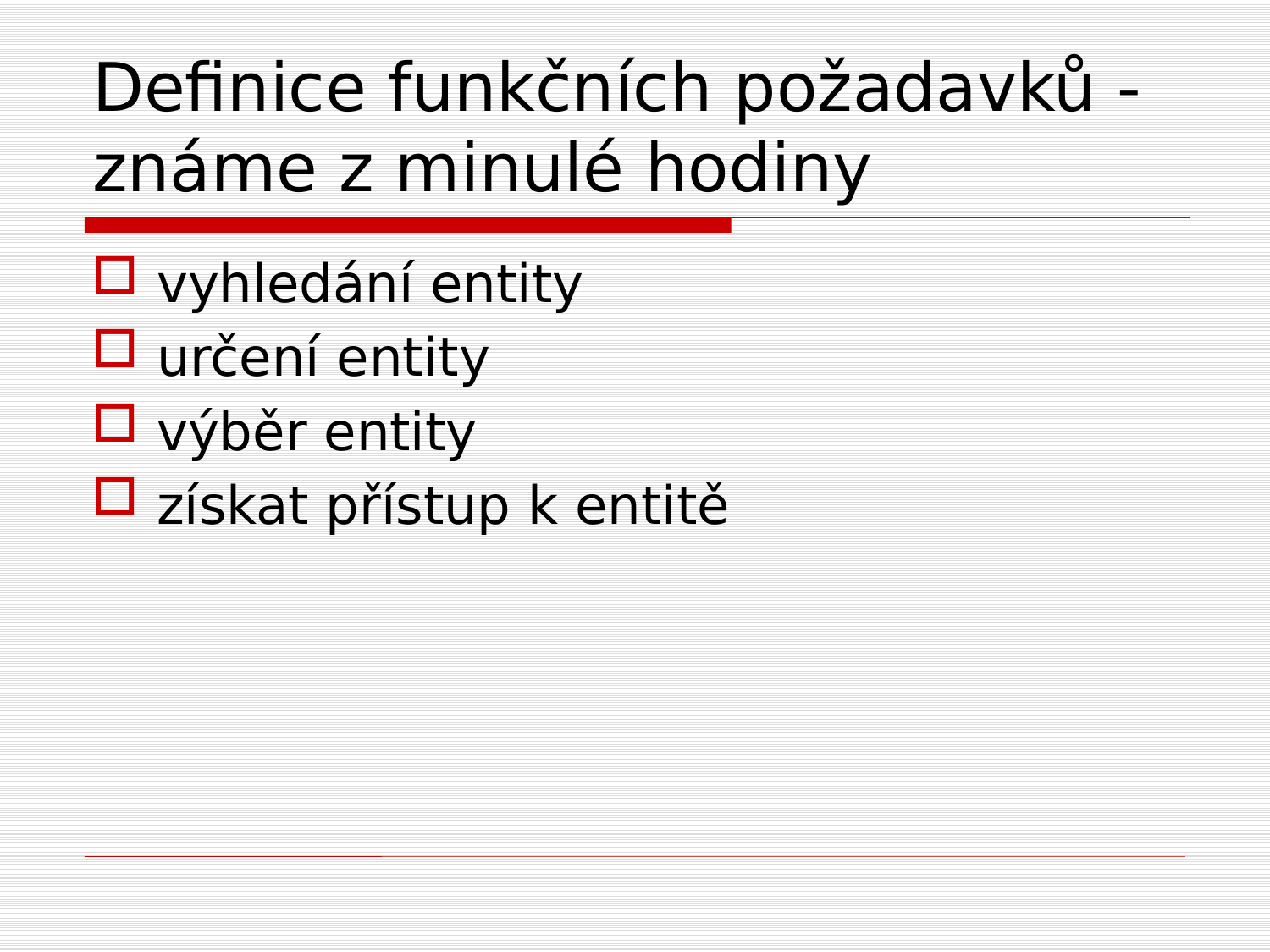

# Definice funkčních požadavků - známe z minulé hodiny
vyhledání entity
určení entity
výběr entity
získat přístup k entitě